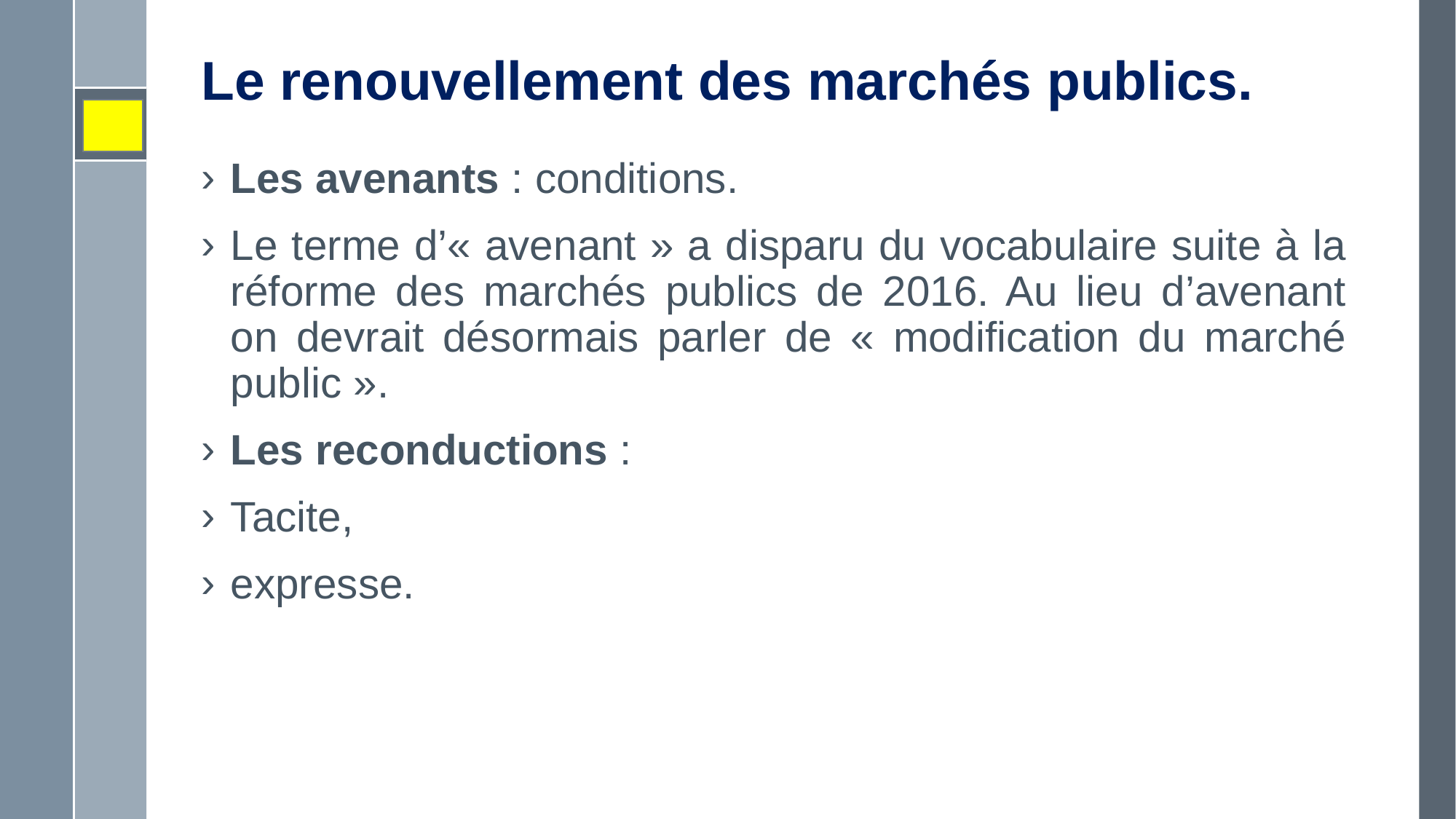

# Le renouvellement des marchés publics.

Les avenants : conditions.
Le terme d’« avenant » a disparu du vocabulaire suite à la réforme des marchés publics de 2016. Au lieu d’avenant on devrait désormais parler de « modification du marché public ».
Les reconductions :
Tacite,
expresse.